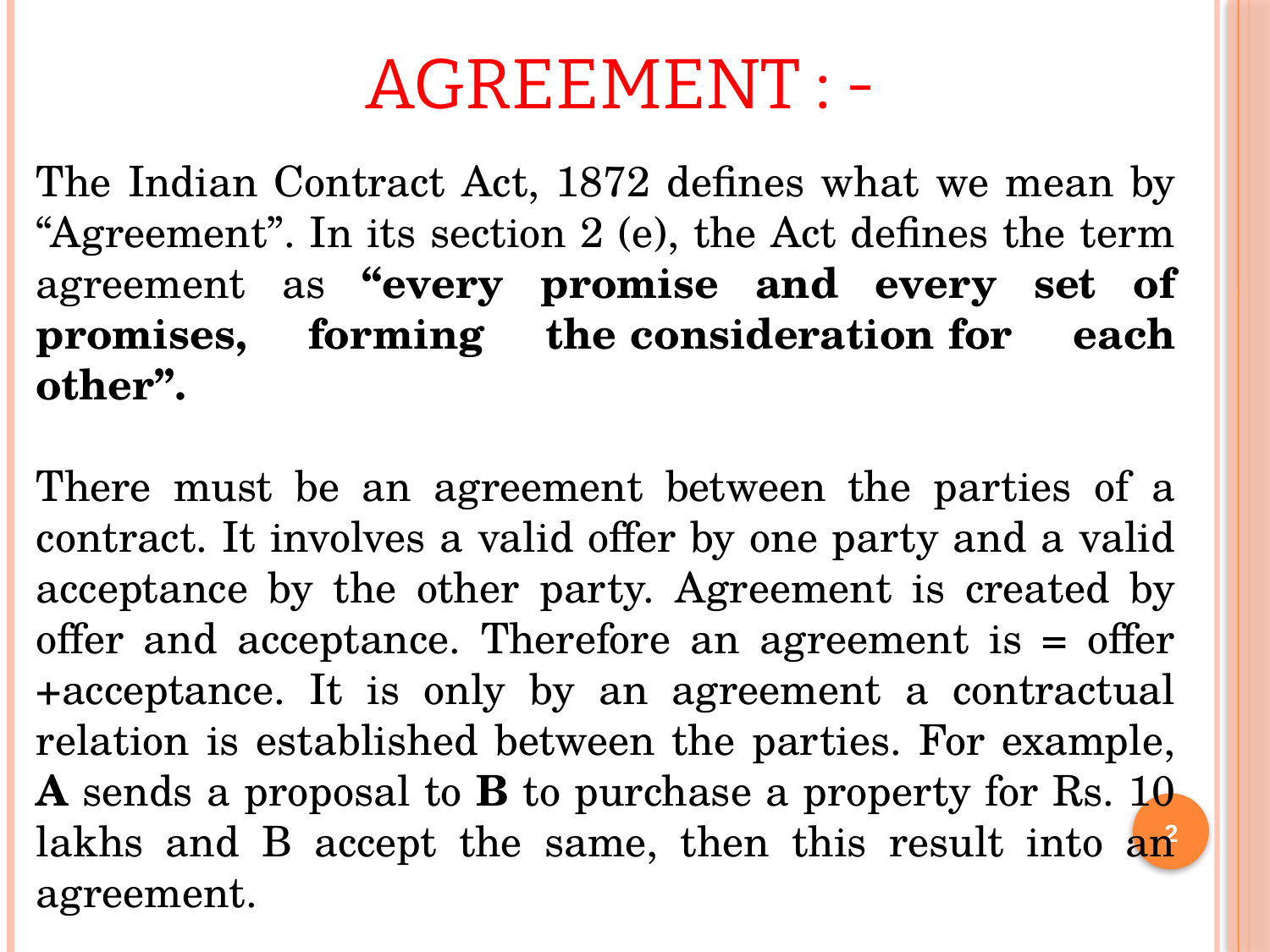

The Indian Contract Act, 1872 defines what we mean by “Agreement”. In its section 2 (e), the Act defines the term agreement as “every promise and every set of promises, forming the consideration for each other”.

There must be an agreement between the parties of a contract. It involves a valid offer by one party and a valid acceptance by the other party. Agreement is created by offer and acceptance. Therefore an agreement is = offer +acceptance. It is only by an agreement a contractual relation is established between the parties. For example, A sends a proposal to B to purchase a property for Rs. 10 lakhs and B accept the same, then this result into an agreement.
# Agreement : -
2